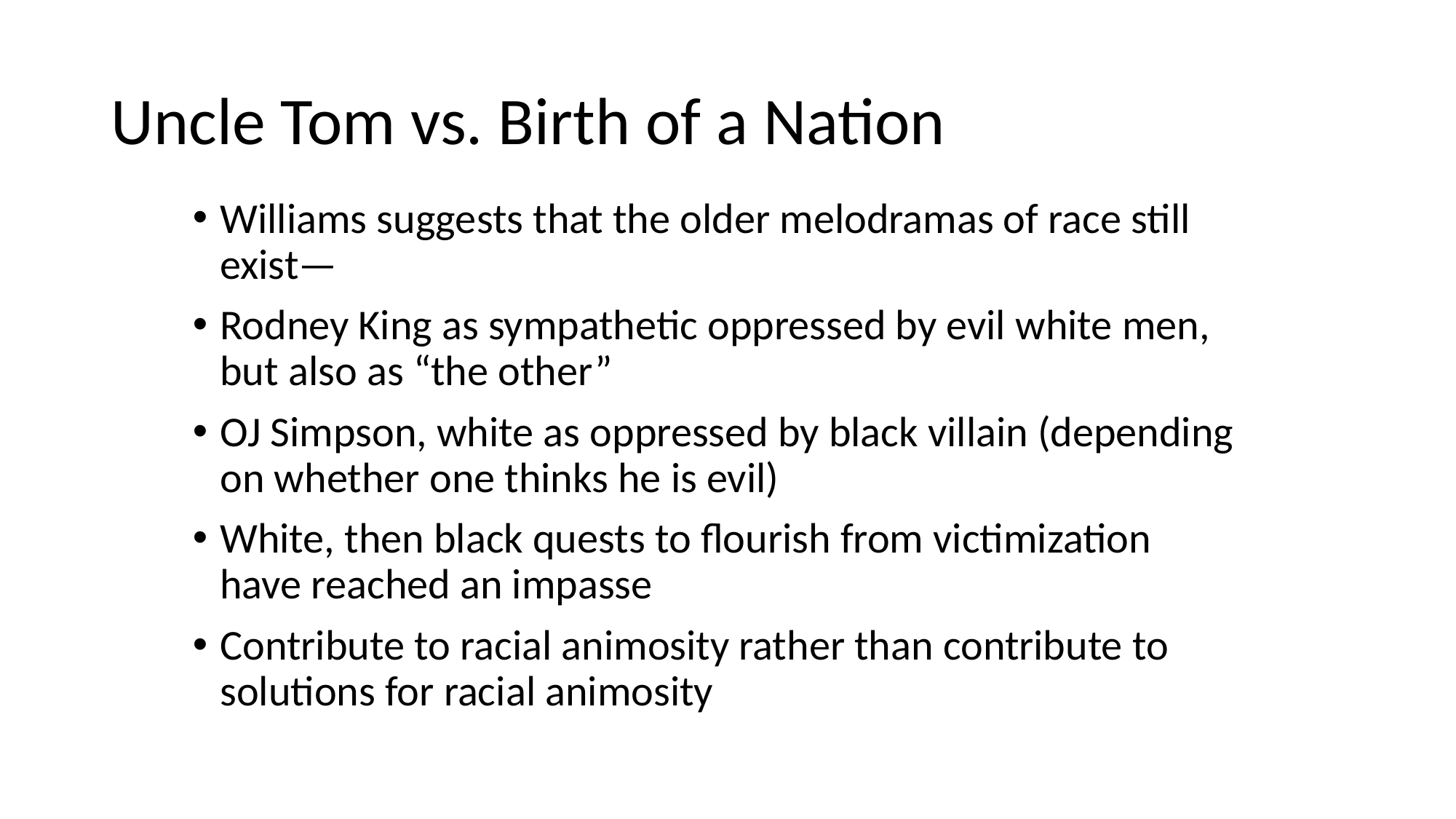

# Uncle Tom vs. Birth of a Nation
Williams suggests that the older melodramas of race still exist—
Rodney King as sympathetic oppressed by evil white men, but also as “the other”
OJ Simpson, white as oppressed by black villain (depending on whether one thinks he is evil)
White, then black quests to flourish from victimization have reached an impasse
Contribute to racial animosity rather than contribute to solutions for racial animosity